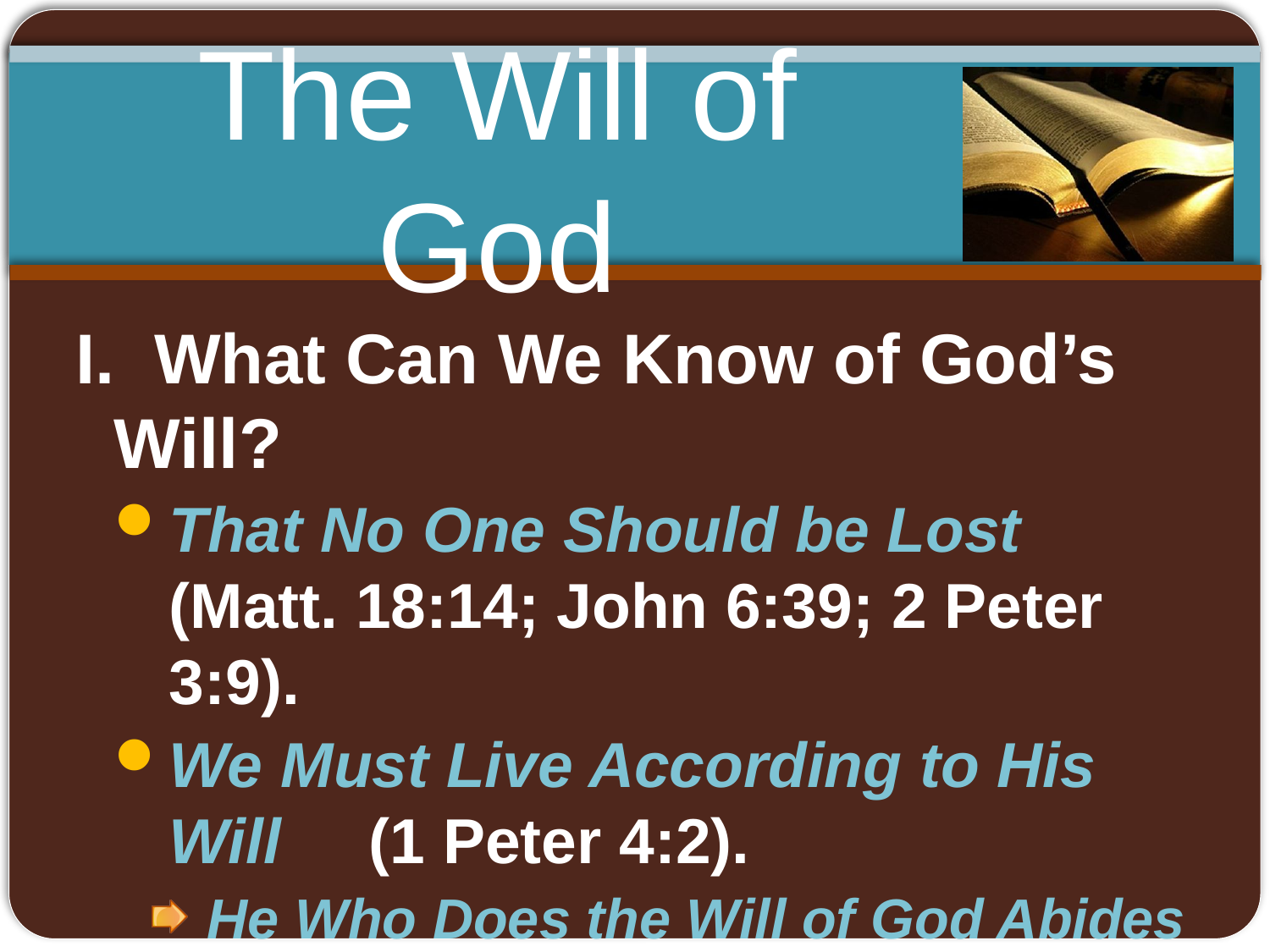

The Will of God
I.  What Can We Know of God’s Will?
That No One Should be Lost (Matt. 18:14; John 6:39; 2 Peter 3:9).
We Must Live According to His Will     (1 Peter 4:2).
He Who Does the Will of God Abides Forever (1 John 2:17).